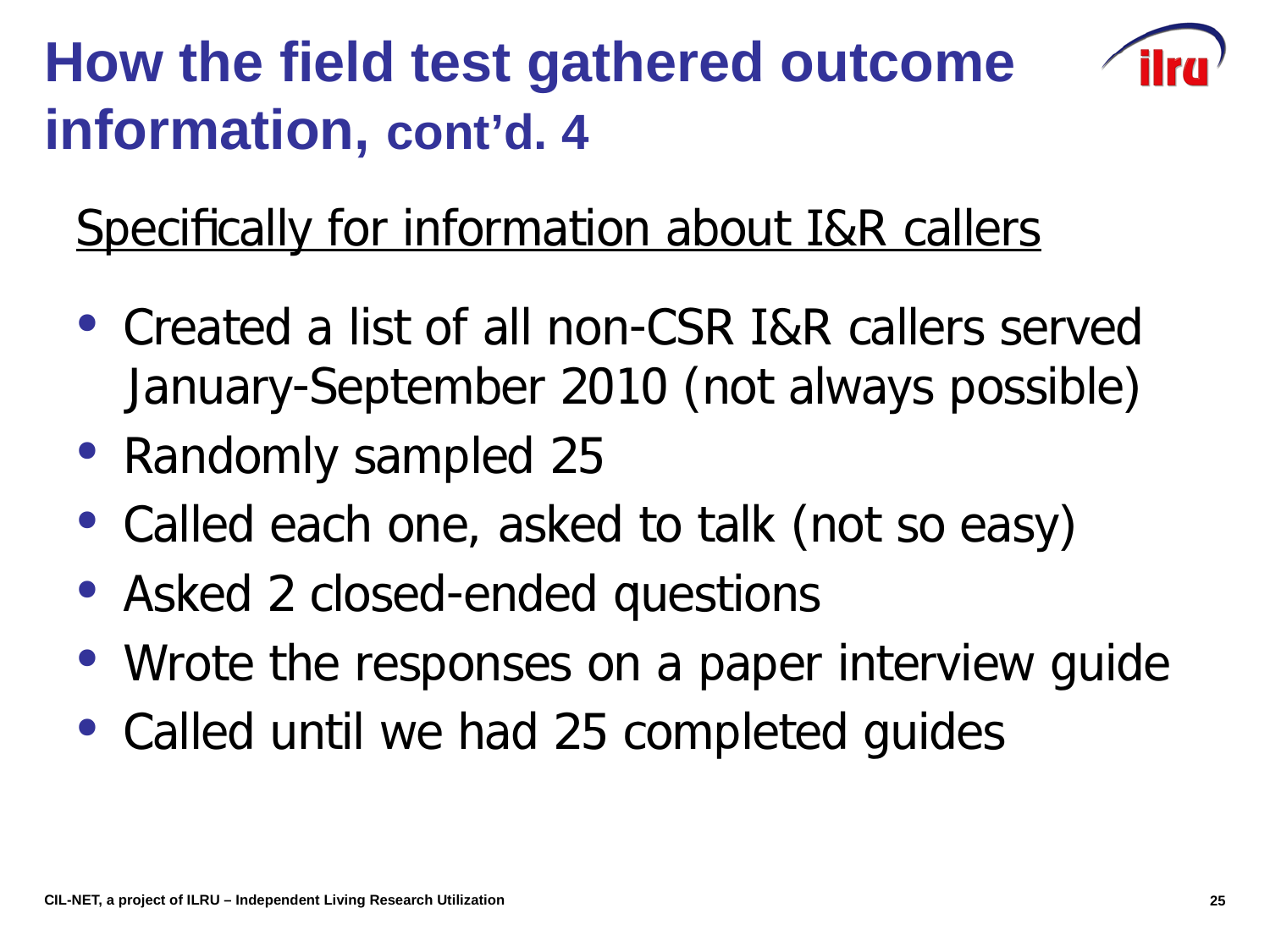

# How the field test gathered outcome information, cont’d. 4
Specifically for information about I&R callers

Created a list of all non-CSR I&R callers served January-September 2010 (not always possible)
Randomly sampled 25
Called each one, asked to talk (not so easy)
Asked 2 closed-ended questions
Wrote the responses on a paper interview guide
Called until we had 25 completed guides